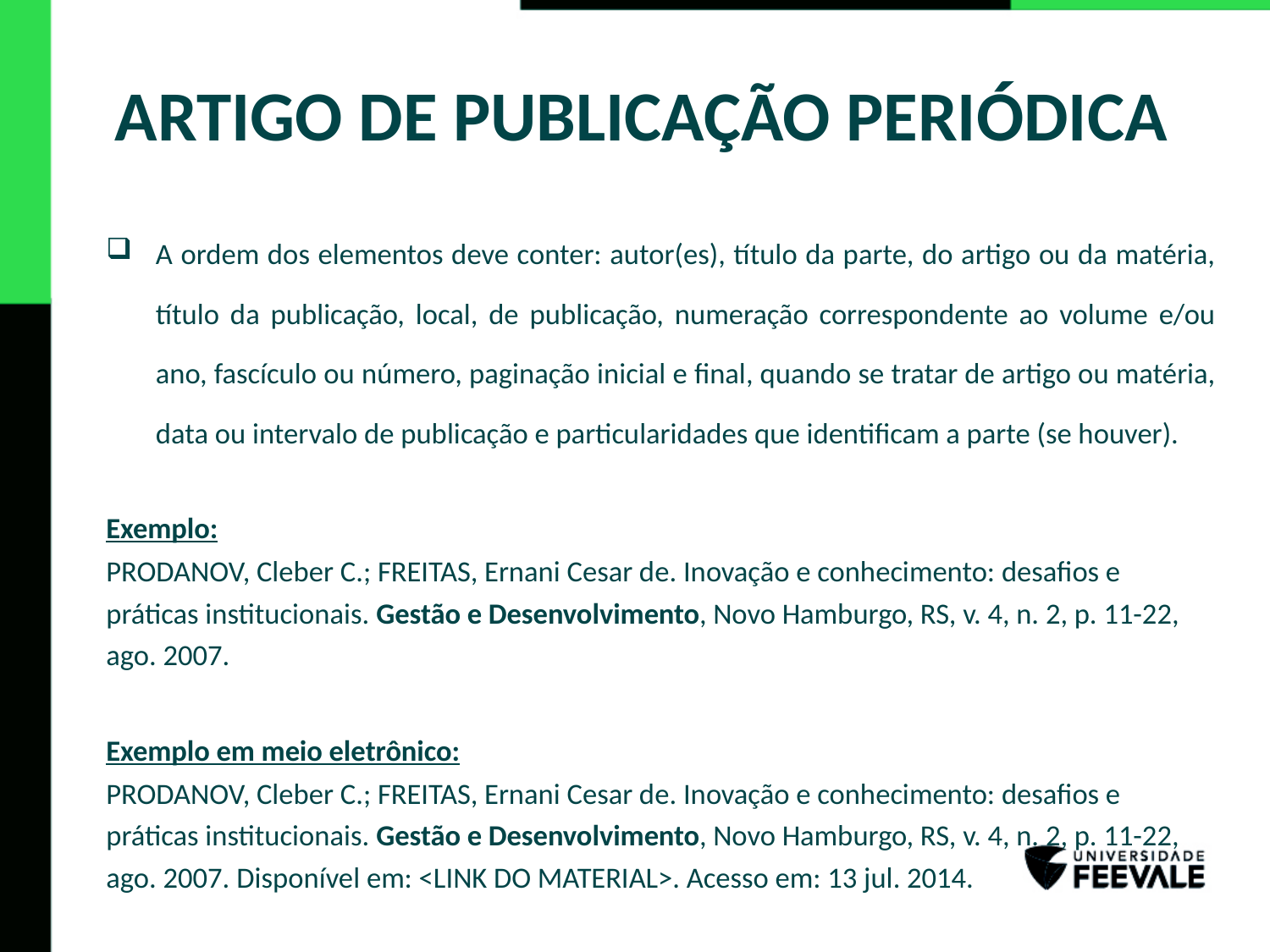

# ARTIGO DE PUBLICAÇÃO PERIÓDICA
A ordem dos elementos deve conter: autor(es), título da parte, do artigo ou da matéria, título da publicação, local, de publicação, numeração correspondente ao volume e/ou ano, fascículo ou número, paginação inicial e final, quando se tratar de artigo ou matéria, data ou intervalo de publicação e particularidades que identificam a parte (se houver).

Exemplo:
PRODANOV, Cleber C.; FREITAS, Ernani Cesar de. Inovação e conhecimento: desafios e práticas institucionais. Gestão e Desenvolvimento, Novo Hamburgo, RS, v. 4, n. 2, p. 11-22, ago. 2007.

Exemplo em meio eletrônico:
PRODANOV, Cleber C.; FREITAS, Ernani Cesar de. Inovação e conhecimento: desafios e práticas institucionais. Gestão e Desenvolvimento, Novo Hamburgo, RS, v. 4, n. 2, p. 11-22, ago. 2007. Disponível em: <LINK DO MATERIAL>. Acesso em: 13 jul. 2014.